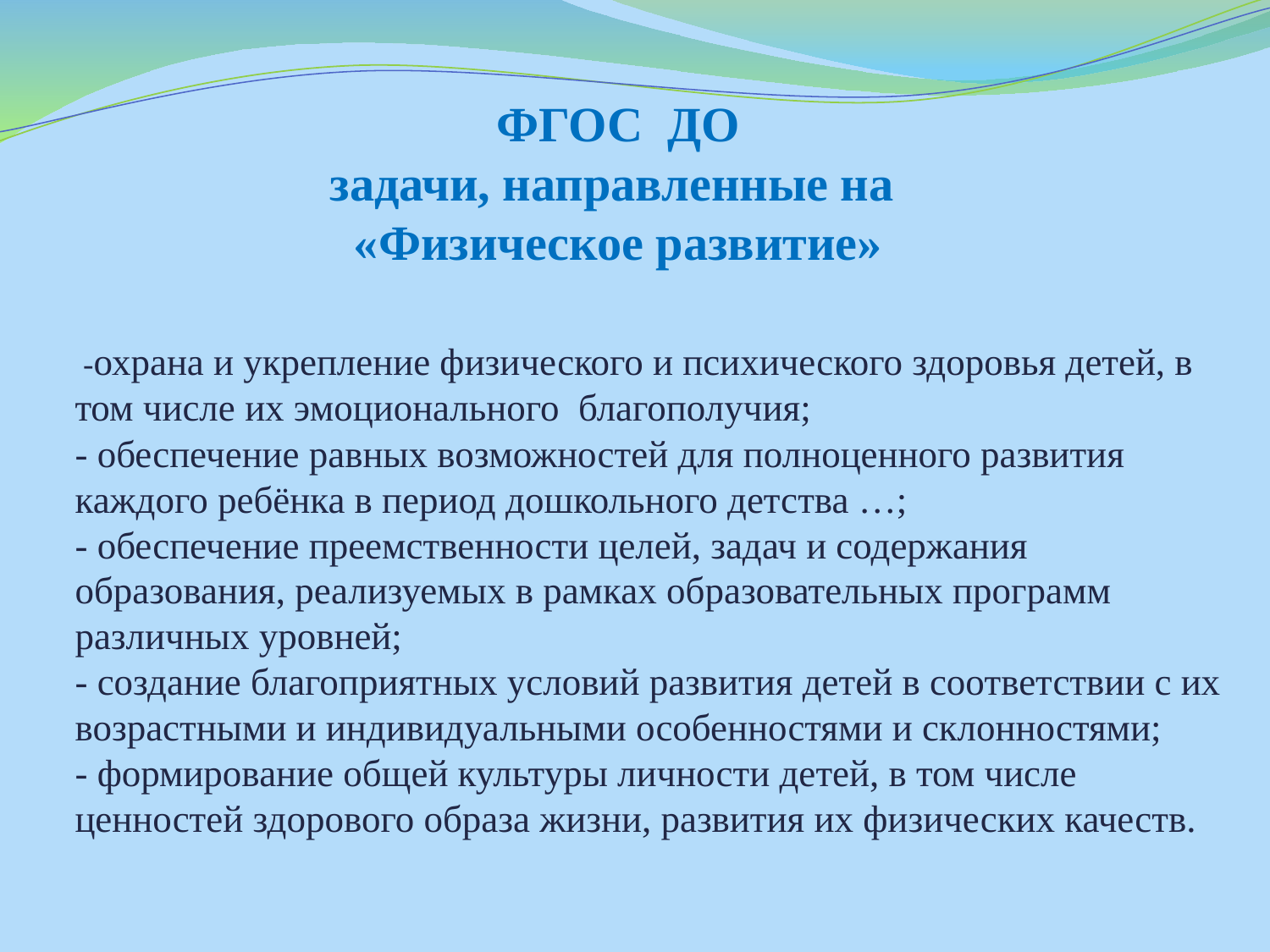

ФГОС  ДО
задачи, направленные на
«Физическое развитие»
# -охрана и укрепление физического и психического здоровья детей, в том числе их эмоционального  благополучия; - обеспечение равных возможностей для полноценного развития каждого ребёнка в период дошкольного детства …; - обеспечение преемственности целей, задач и содержания образования, реализуемых в рамках образовательных программ различных уровней; - создание благоприятных условий развития детей в соответствии с их возрастными и индивидуальными особенностями и склонностями; - формирование общей культуры личности детей, в том числе ценностей здорового образа жизни, развития их физических качеств.